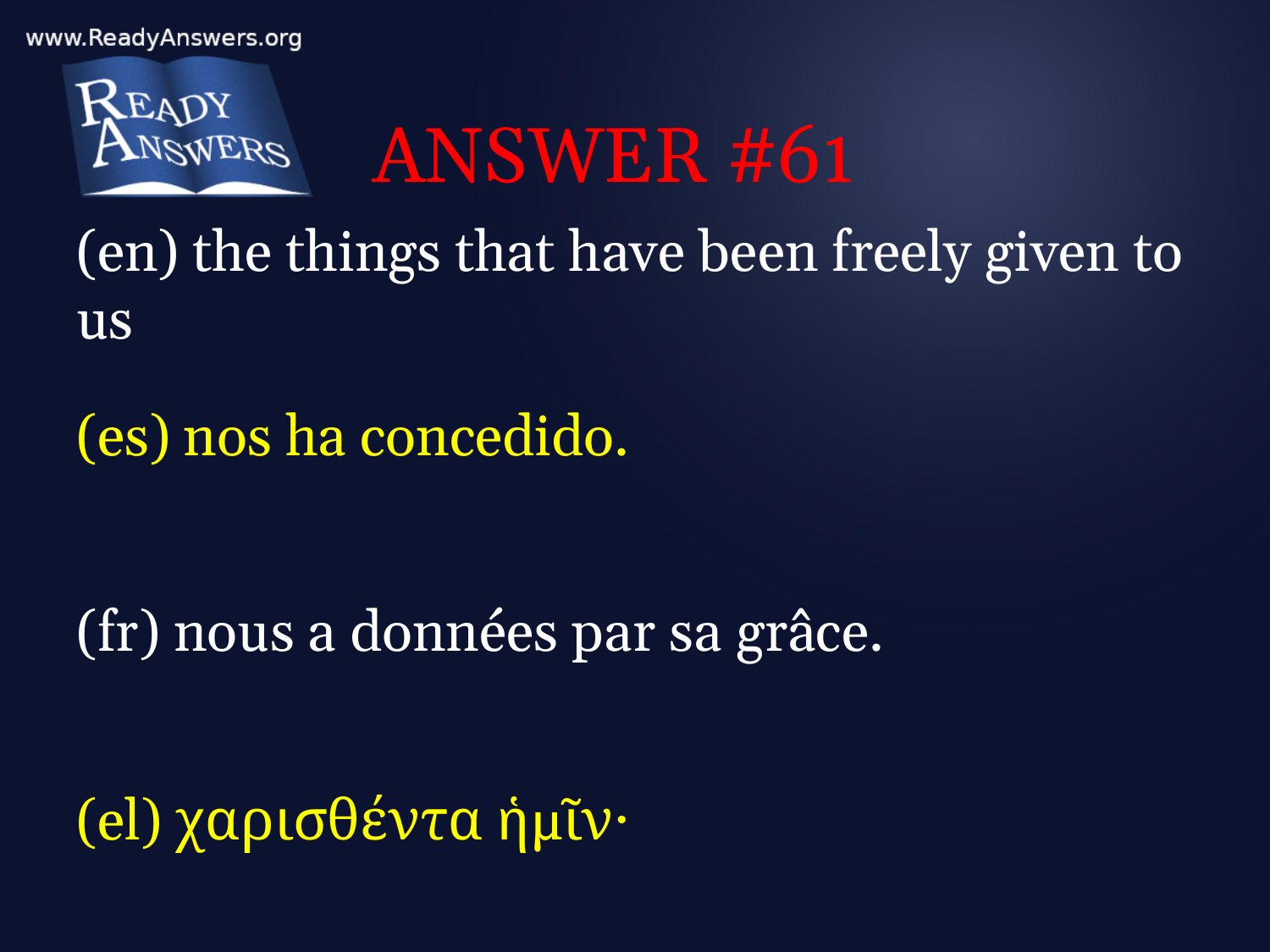

# ANSWER #61
(en) the things that have been freely given to us
(es) nos ha concedido.
(fr) nous a données par sa grâce.
(el) χαρισθέντα ἡμῖν·